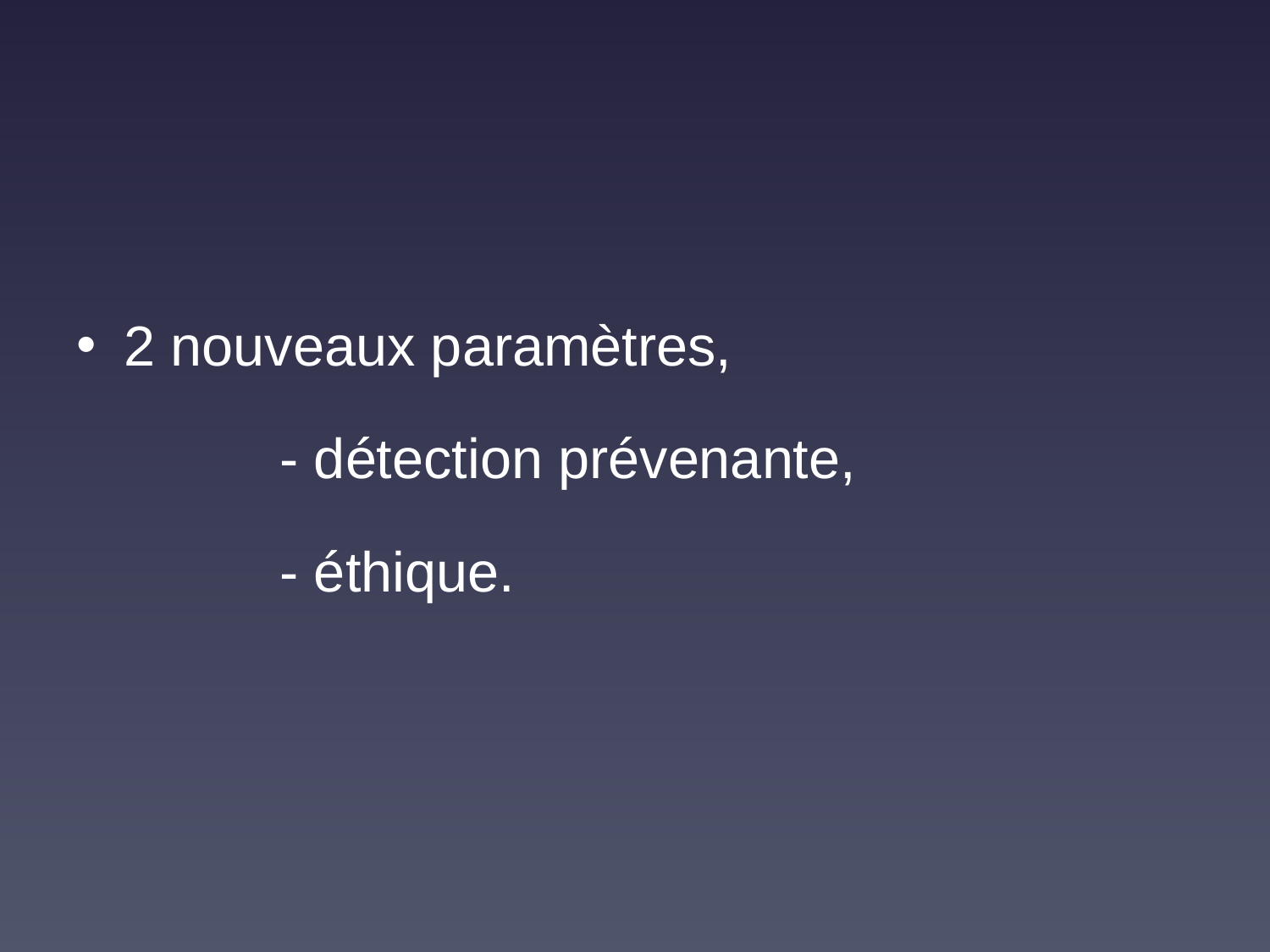

2 nouveaux paramètres,
             - détection prévenante,
             - éthique.